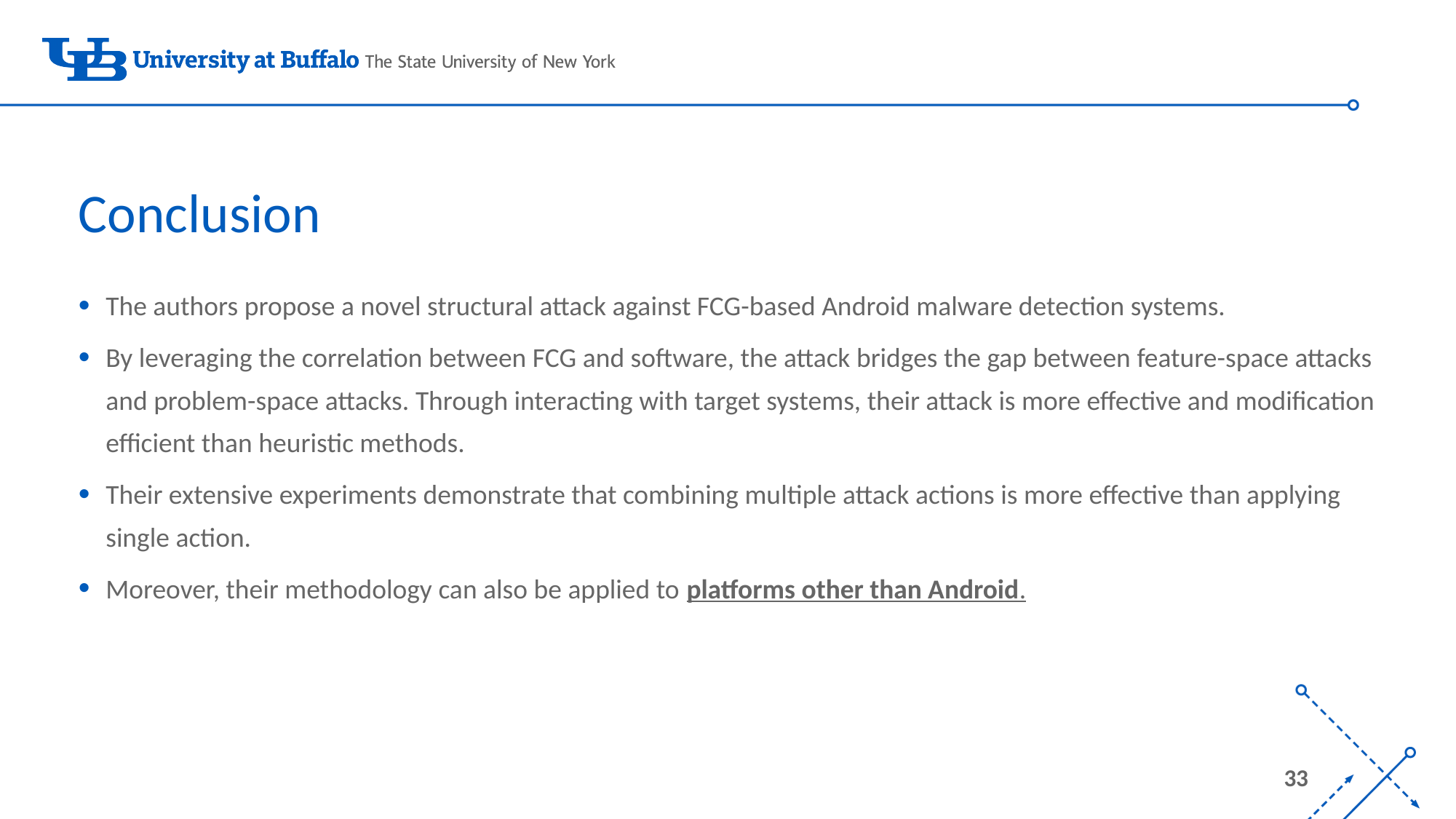

# Conclusion
The authors propose a novel structural attack against FCG-based Android malware detection systems.
By leveraging the correlation between FCG and software, the attack bridges the gap between feature-space attacks and problem-space attacks. Through interacting with target systems, their attack is more effective and modification efficient than heuristic methods.
Their extensive experiments demonstrate that combining multiple attack actions is more effective than applying single action.
Moreover, their methodology can also be applied to platforms other than Android.